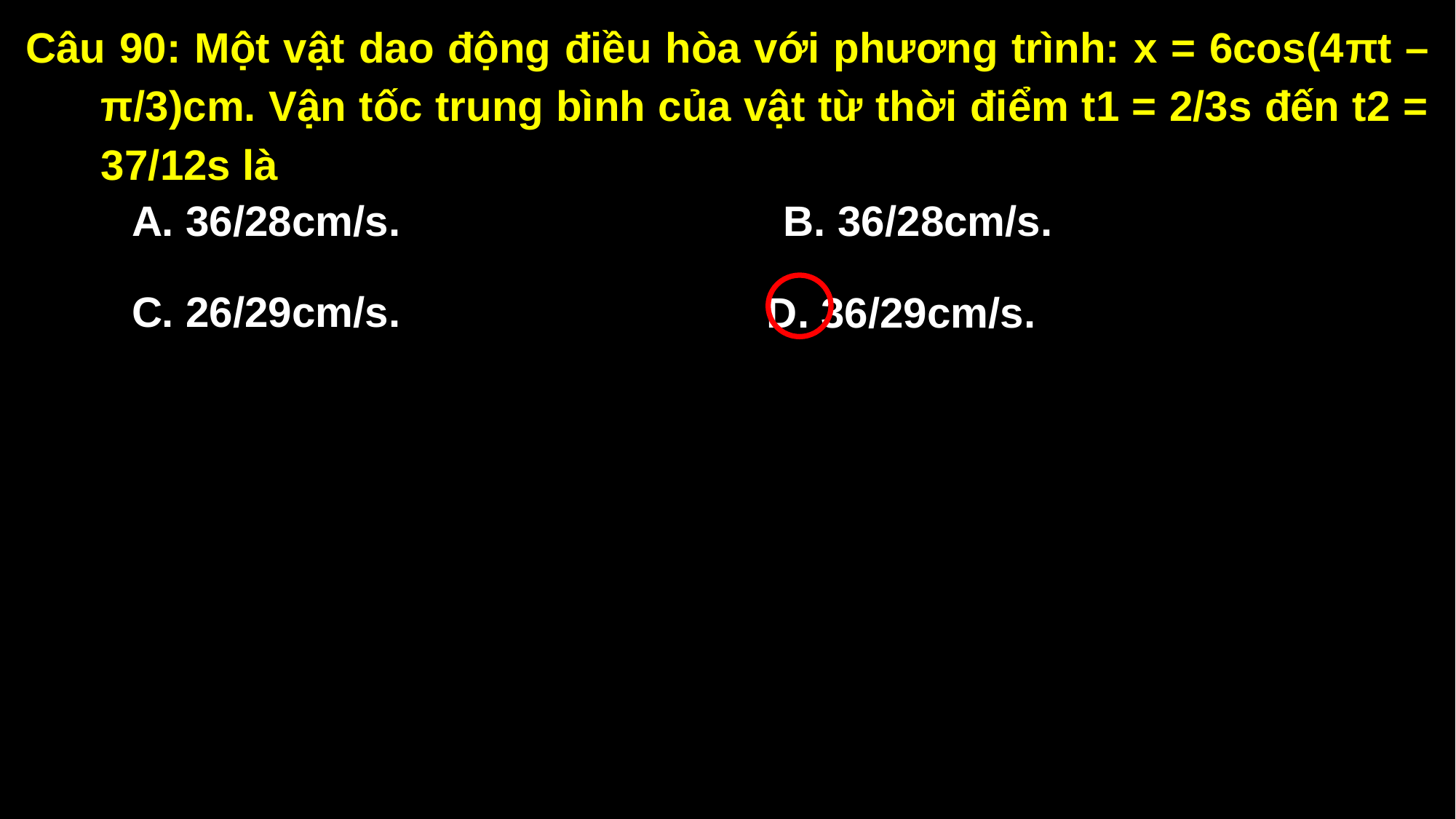

Câu 90: Một vật dao động điều hòa với phương trình: x = 6cos(4πt – π/3)cm. Vận tốc trung bình của vật từ thời điểm t1 = 2/3s đến t2 = 37/12s là

A. 36/28cm/s.
B. 36/28cm/s.

C. 26/29cm/s.
D. 36/29cm/s.